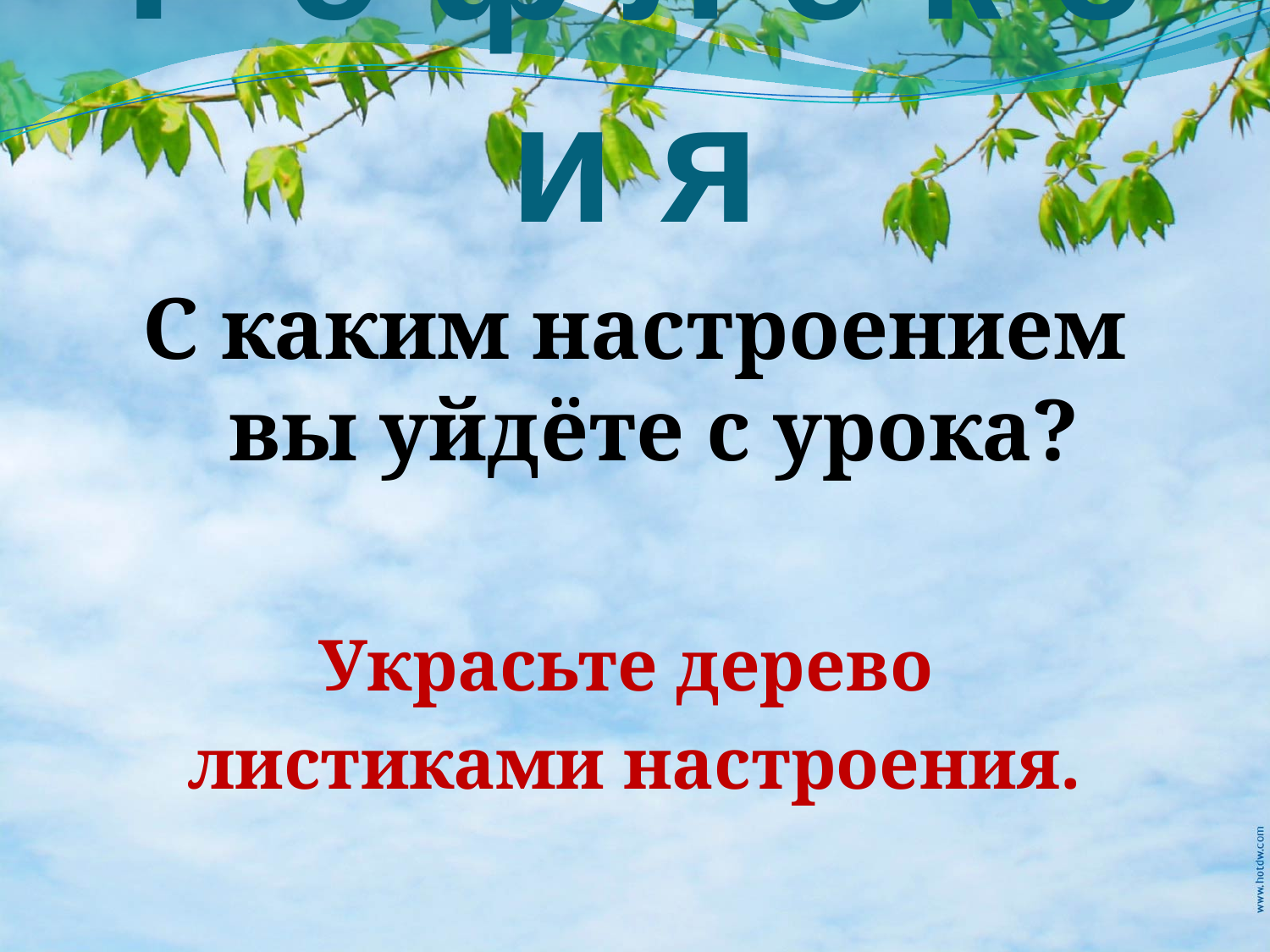

# Р е ф л е к с и я
С каким настроением вы уйдёте с урока?

Украсьте дерево
листиками настроения.